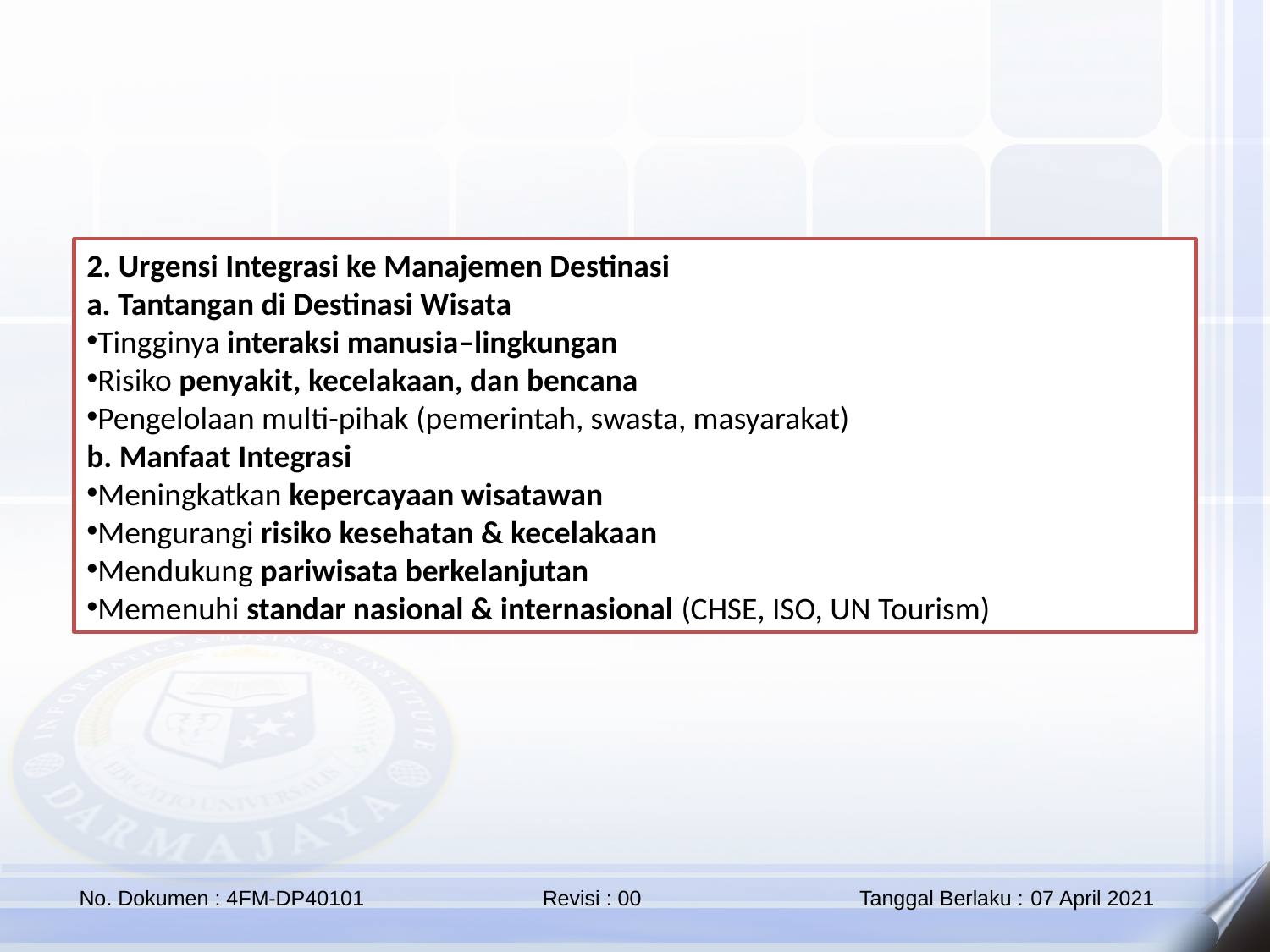

2. Urgensi Integrasi ke Manajemen Destinasi
a. Tantangan di Destinasi Wisata
Tingginya interaksi manusia–lingkungan
Risiko penyakit, kecelakaan, dan bencana
Pengelolaan multi-pihak (pemerintah, swasta, masyarakat)
b. Manfaat Integrasi
Meningkatkan kepercayaan wisatawan
Mengurangi risiko kesehatan & kecelakaan
Mendukung pariwisata berkelanjutan
Memenuhi standar nasional & internasional (CHSE, ISO, UN Tourism)